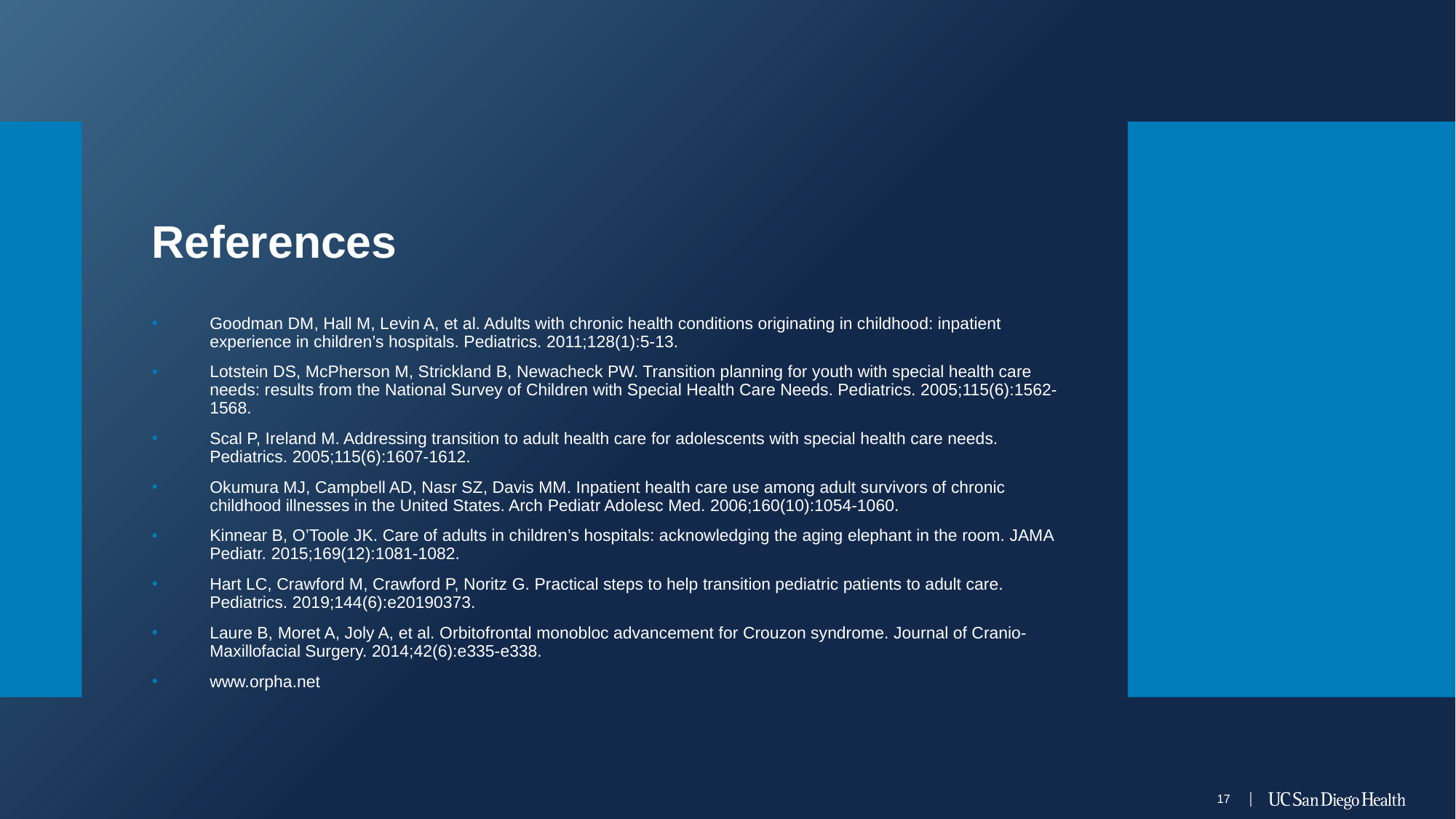

References
Goodman DM, Hall M, Levin A, et al. Adults with chronic health conditions originating in childhood: inpatient experience in children’s hospitals. Pediatrics. 2011;128(1):5-13.
Lotstein DS, McPherson M, Strickland B, Newacheck PW. Transition planning for youth with special health care needs: results from the National Survey of Children with Special Health Care Needs. Pediatrics. 2005;115(6):1562-1568.
Scal P, Ireland M. Addressing transition to adult health care for adolescents with special health care needs. Pediatrics. 2005;115(6):1607-1612.
Okumura MJ, Campbell AD, Nasr SZ, Davis MM. Inpatient health care use among adult survivors of chronic childhood illnesses in the United States. Arch Pediatr Adolesc Med. 2006;160(10):1054-1060.
Kinnear B, O’Toole JK. Care of adults in children’s hospitals: acknowledging the aging elephant in the room. JAMA Pediatr. 2015;169(12):1081-1082.
Hart LC, Crawford M, Crawford P, Noritz G. Practical steps to help transition pediatric patients to adult care. Pediatrics. 2019;144(6):e20190373.
Laure B, Moret A, Joly A, et al. Orbitofrontal monobloc advancement for Crouzon syndrome. Journal of Cranio-Maxillofacial Surgery. 2014;42(6):e335-e338.
www.orpha.net

17     │